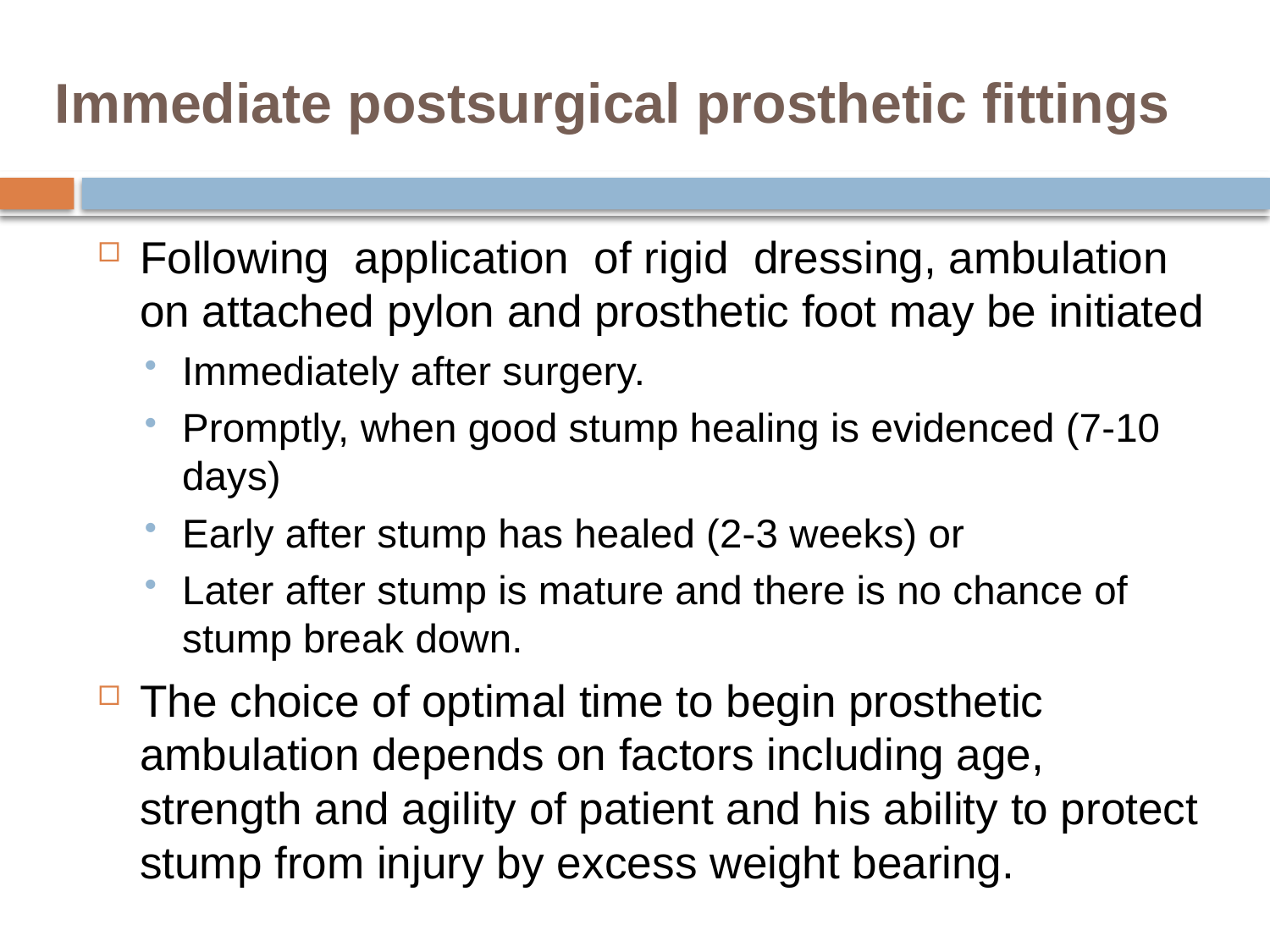

# Immediate postsurgical prosthetic fittings
Following  application  of rigid  dressing, ambulation  on attached pylon and prosthetic foot may be initiated
Immediately after surgery.
Promptly, when good stump healing is evidenced (7-10 days)
Early after stump has healed (2-3 weeks) or
Later after stump is mature and there is no chance of stump break down.
The choice of optimal time to begin prosthetic ambulation depends on factors including age, strength and agility of patient and his ability to protect stump from injury by excess weight bearing.